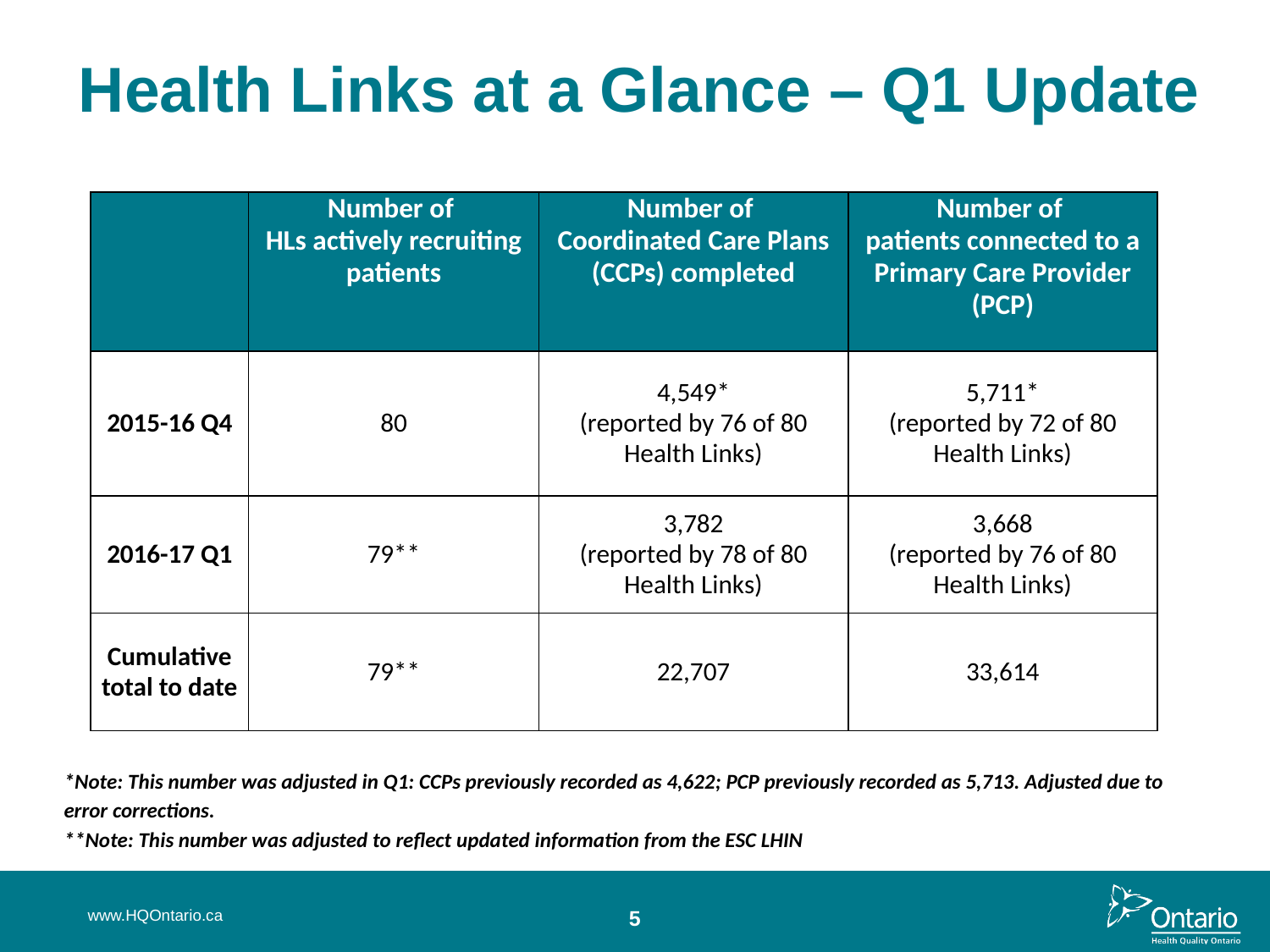

# Health Links at a Glance – Q1 Update
|  | Number of HLs actively recruiting patients | Number of Coordinated Care Plans (CCPs) completed | Number of patients connected to a Primary Care Provider (PCP) |
| --- | --- | --- | --- |
| 2015-16 Q4 | 80 | 4,549\* (reported by 76 of 80 Health Links) | 5,711\* (reported by 72 of 80 Health Links) |
| 2016-17 Q1 | 79\*\* | 3,782 (reported by 78 of 80 Health Links) | 3,668 (reported by 76 of 80 Health Links) |
| Cumulative total to date | 79\*\* | 22,707 | 33,614 |
*Note: This number was adjusted in Q1: CCPs previously recorded as 4,622; PCP previously recorded as 5,713. Adjusted due to error corrections.
**Note: This number was adjusted to reflect updated information from the ESC LHIN

www.HQOntario.ca